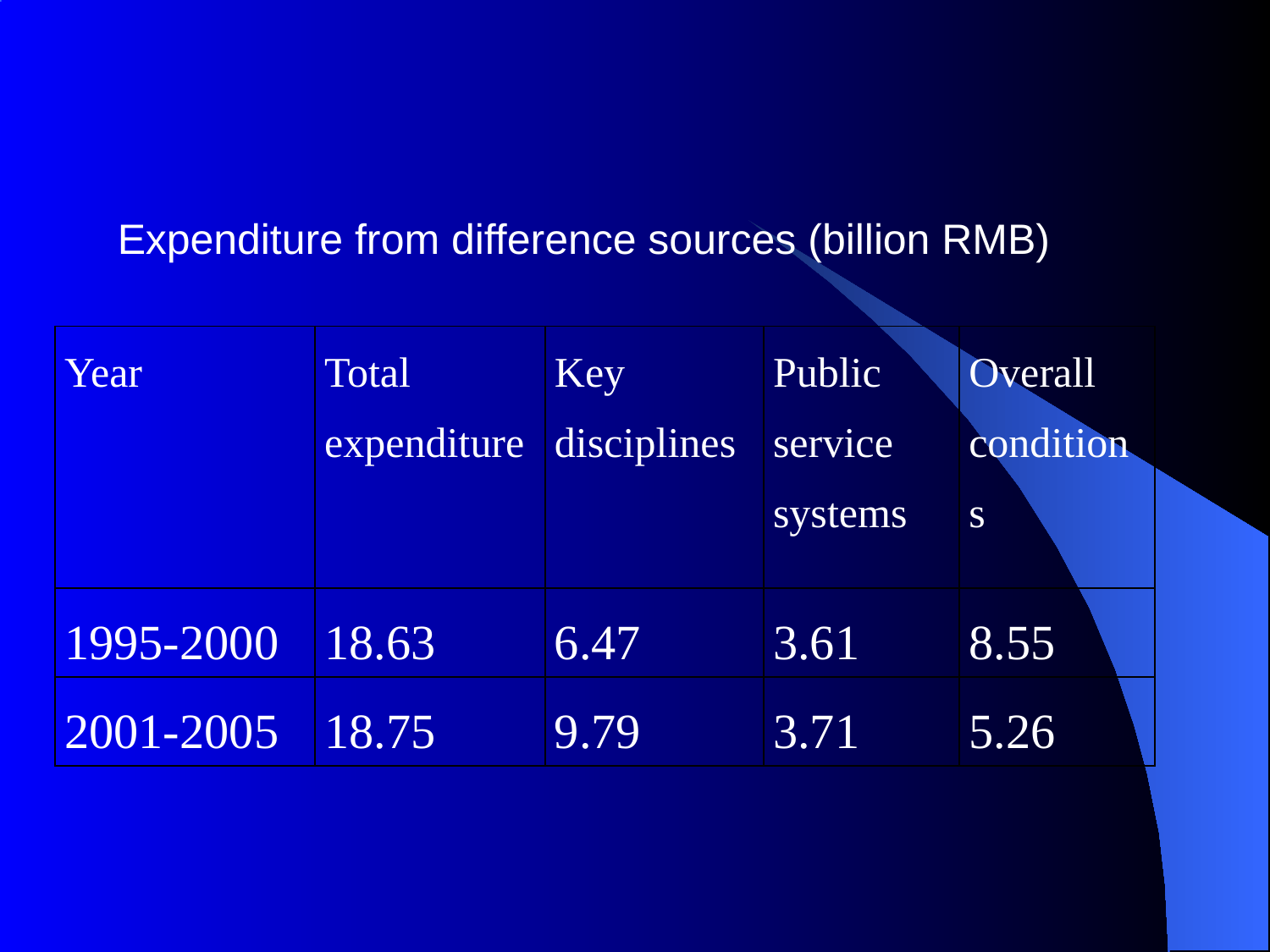

Expenditure from difference sources (billion RMB)
| Year | Total expenditure | Key disciplines | Public service systems | Overall conditions |
| --- | --- | --- | --- | --- |
| 1995-2000 | 18.63 | 6.47 | 3.61 | 8.55 |
| 2001-2005 | 18.75 | 9.79 | 3.71 | 5.26 |